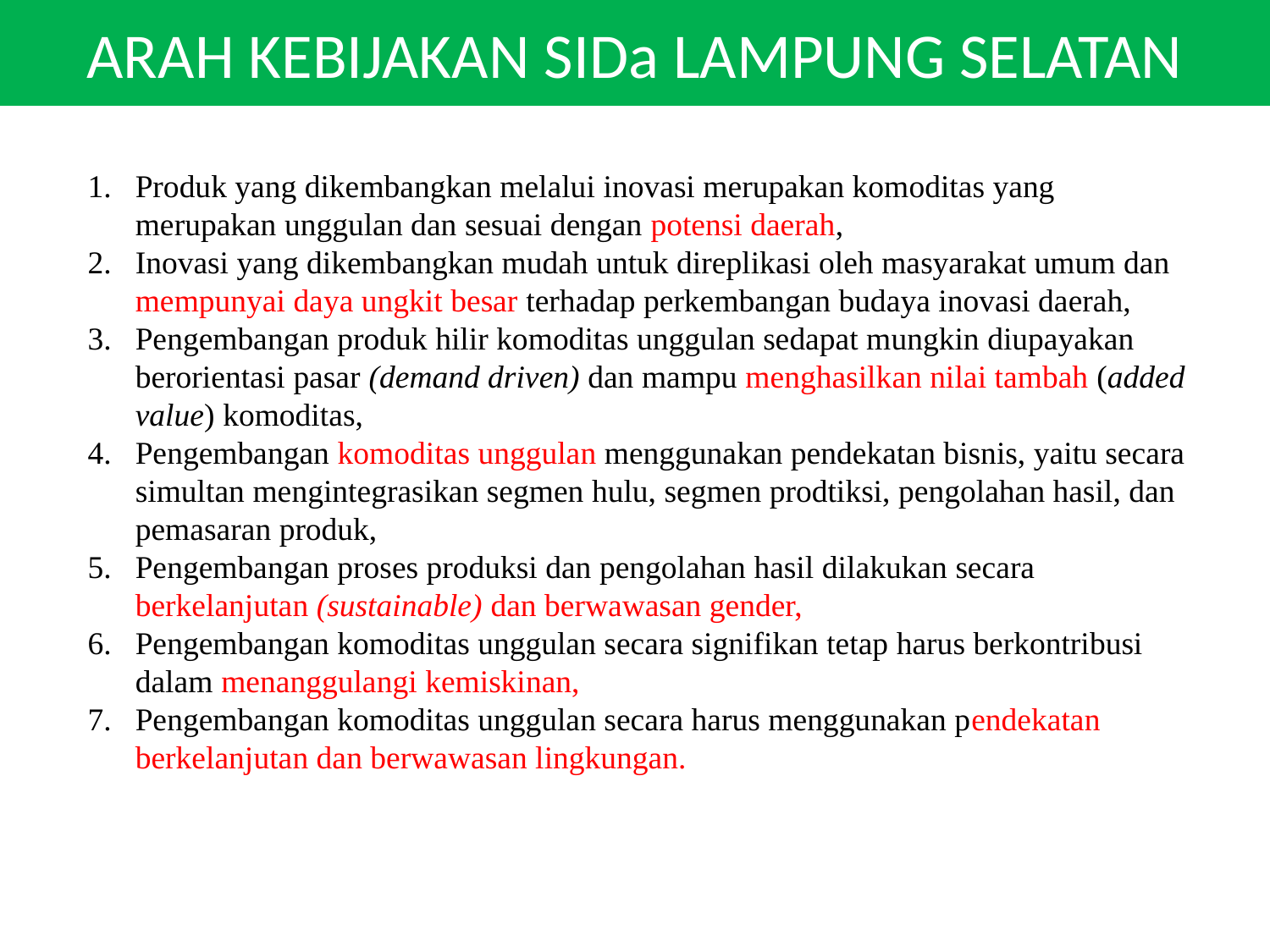

ARAH KEBIJAKAN SIDa LAMPUNG SELATAN
Produk yang dikembangkan melalui inovasi merupakan komoditas yang merupakan unggulan dan sesuai dengan potensi daerah,
Inovasi yang dikembangkan mudah untuk direplikasi oleh masyarakat umum dan mempunyai daya ungkit besar terhadap perkembangan budaya inovasi daerah,
Pengembangan produk hilir komoditas unggulan sedapat mungkin diupayakan berorientasi pasar (demand driven) dan mampu menghasilkan nilai tambah (added value) komoditas,
Pengembangan komoditas unggulan menggunakan pendekatan bisnis, yaitu secara simultan mengintegrasikan segmen hulu, segmen prodtiksi, pengolahan hasil, dan pemasaran produk,
Pengembangan proses produksi dan pengolahan hasil dilakukan secara berkelanjutan (sustainable) dan berwawasan gender,
Pengembangan komoditas unggulan secara signifikan tetap harus berkontribusi dalam menanggulangi kemiskinan,
Pengembangan komoditas unggulan secara harus menggunakan pendekatan berkelanjutan dan berwawasan lingkungan.